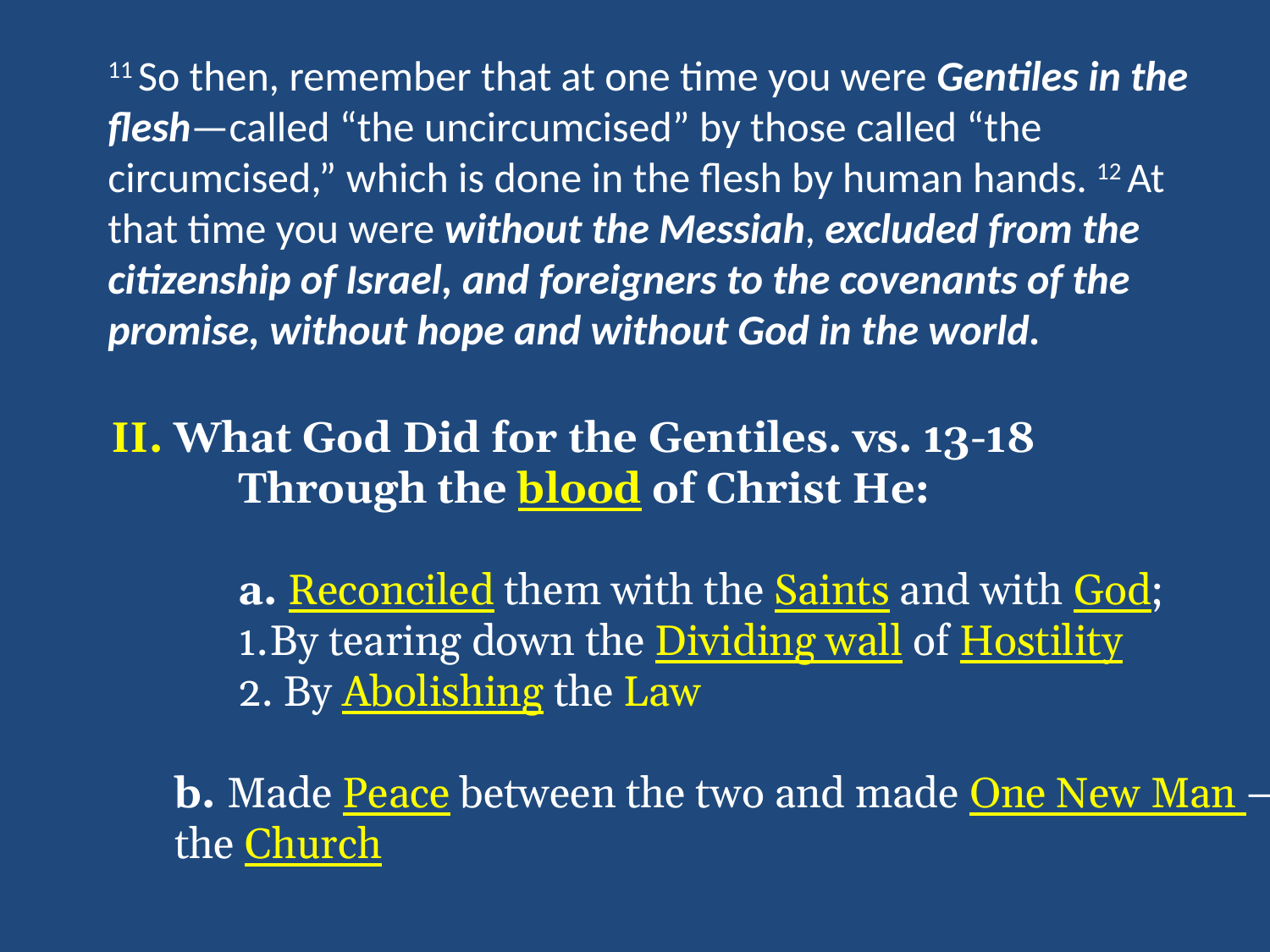

11 So then, remember that at one time you were Gentiles in the flesh—called “the uncircumcised” by those called “the circumcised,” which is done in the flesh by human hands. 12 At that time you were without the Messiah, excluded from the citizenship of Israel, and foreigners to the covenants of the promise, without hope and without God in the world.
II. What God Did for the Gentiles. vs. 13-18
Through the blood of Christ He:

a. Reconciled them with the Saints and with God;
By tearing down the Dividing wall of Hostility
2. By Abolishing the Law

b. Made Peace between the two and made One New Man – the Church